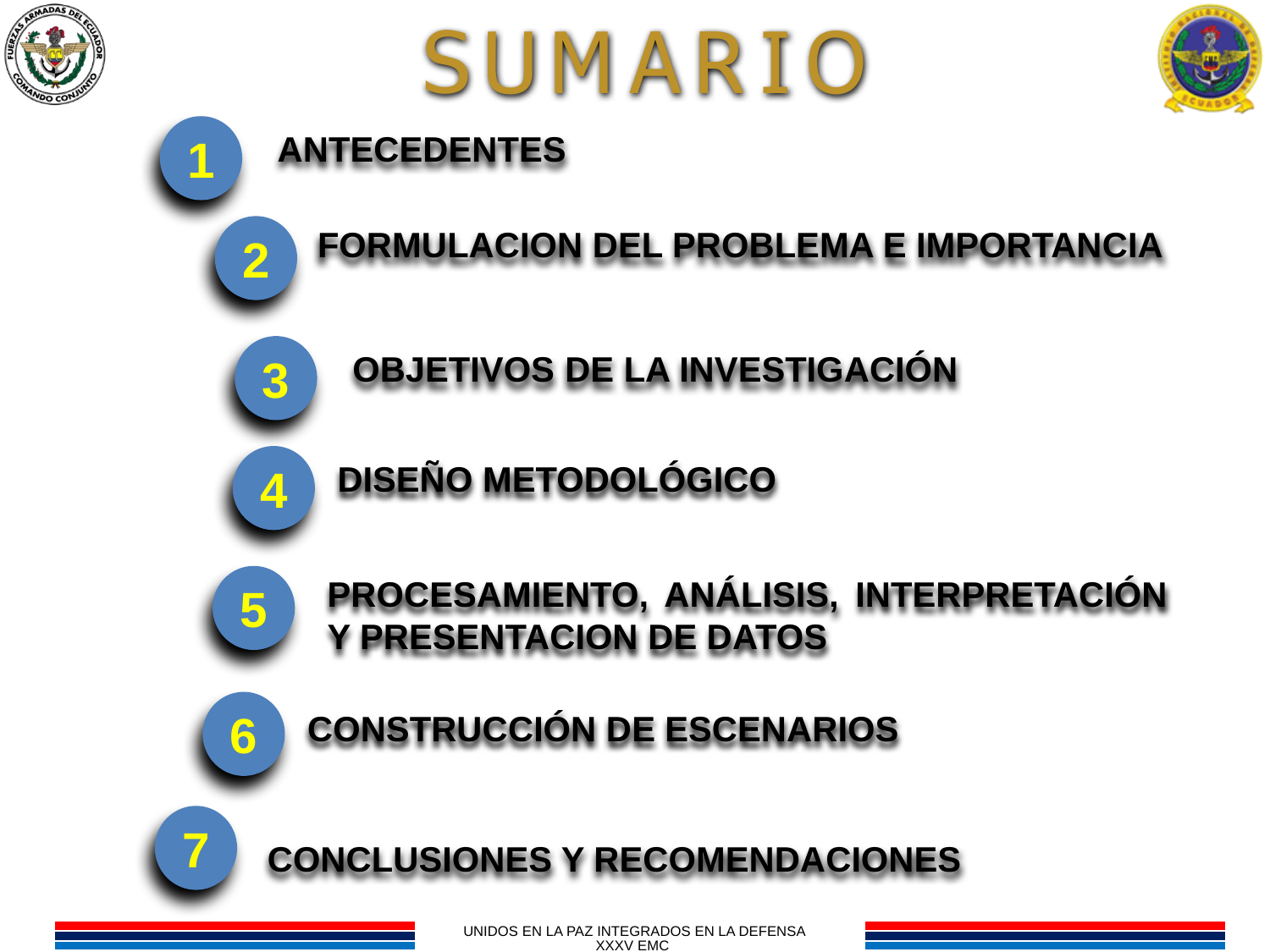

SUMARIO
1
ANTECEDENTES
2
FORMULACION DEL PROBLEMA E IMPORTANCIA
3
OBJETIVOS DE LA INVESTIGACIÓN
4
DISEÑO METODOLÓGICO

5
PROCESAMIENTO, ANÁLISIS, INTERPRETACIÓN Y PRESENTACION DE DATOS

6
CONSTRUCCIÓN DE ESCENARIOS

7
CONCLUSIONES Y RECOMENDACIONES